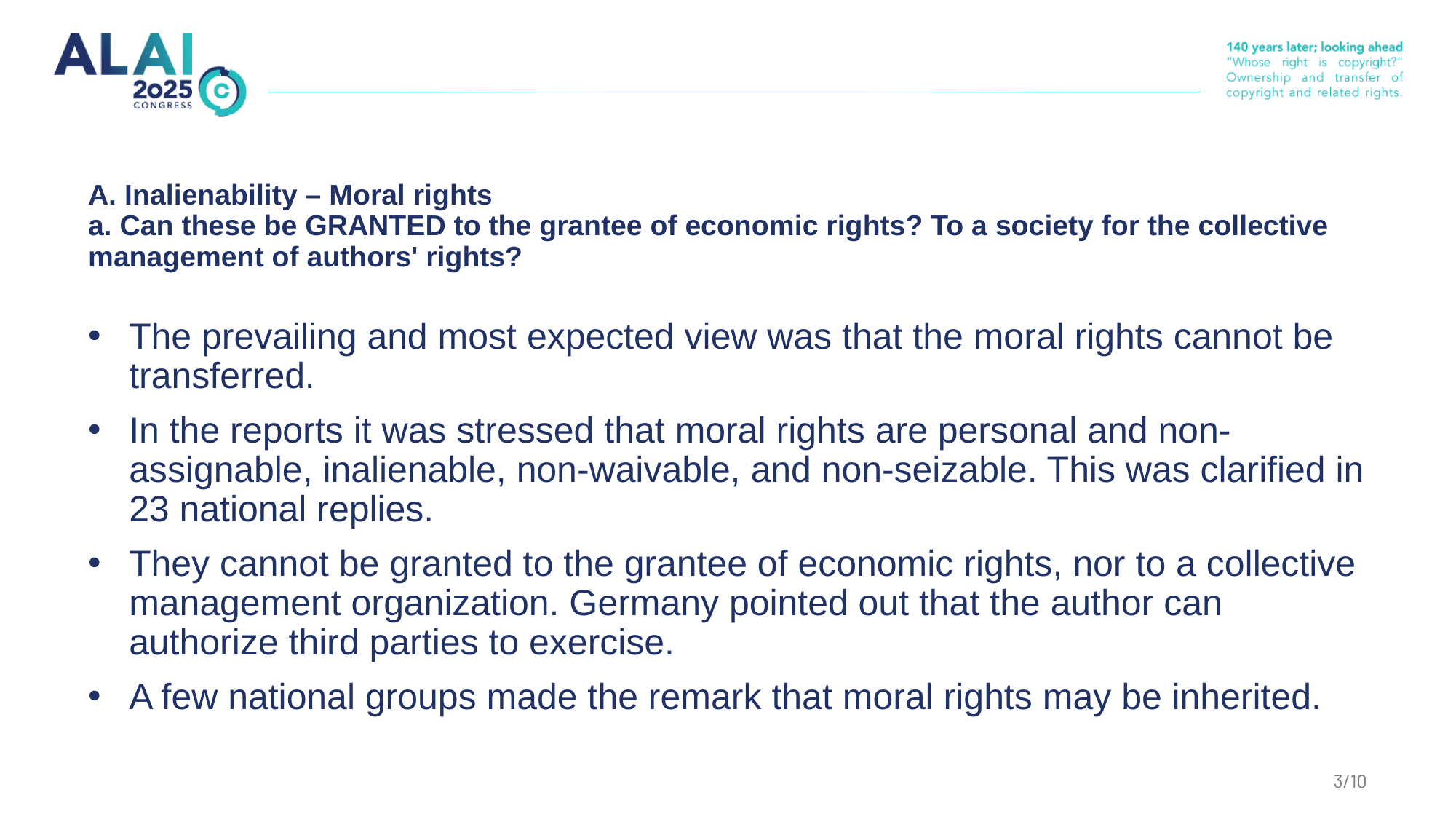

# A. Inalienability – Moral rights a. Can these be GRANTED to the grantee of economic rights? To a society for the collective management of authors' rights?
The prevailing and most expected view was that the moral rights cannot be transferred.
In the reports it was stressed that moral rights are personal and non-assignable, inalienable, non-waivable, and non-seizable. This was clarified in 23 national replies.
They cannot be granted to the grantee of economic rights, nor to a collective management organization. Germany pointed out that the author can authorize third parties to exercise.
A few national groups made the remark that moral rights may be inherited.
3/10